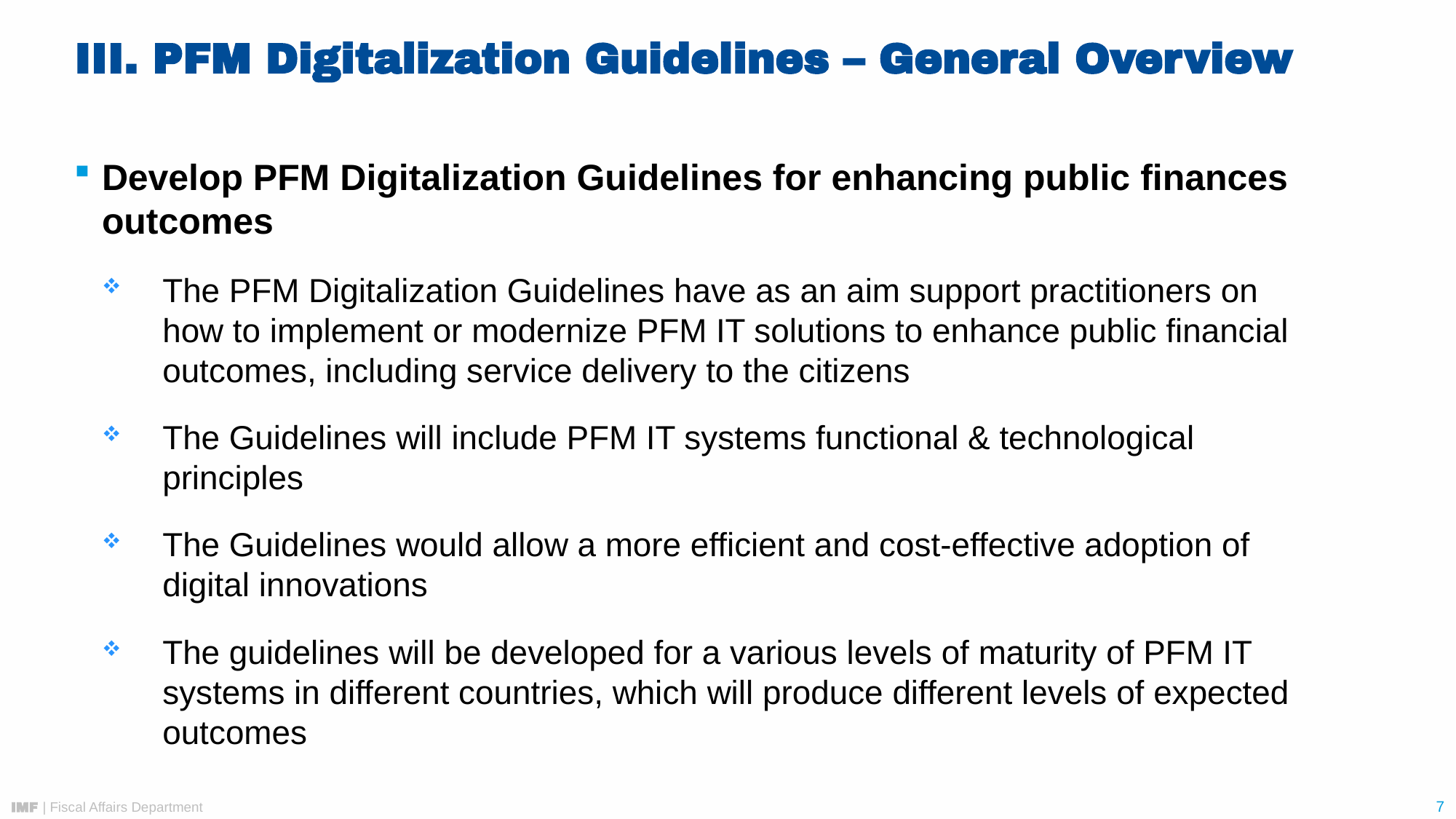

# III. PFM Digitalization Guidelines – General Overview
Develop PFM Digitalization Guidelines for enhancing public finances outcomes
The PFM Digitalization Guidelines have as an aim support practitioners on how to implement or modernize PFM IT solutions to enhance public financial outcomes, including service delivery to the citizens
The Guidelines will include PFM IT systems functional & technological principles
The Guidelines would allow a more efficient and cost-effective adoption of digital innovations
The guidelines will be developed for a various levels of maturity of PFM IT systems in different countries, which will produce different levels of expected outcomes